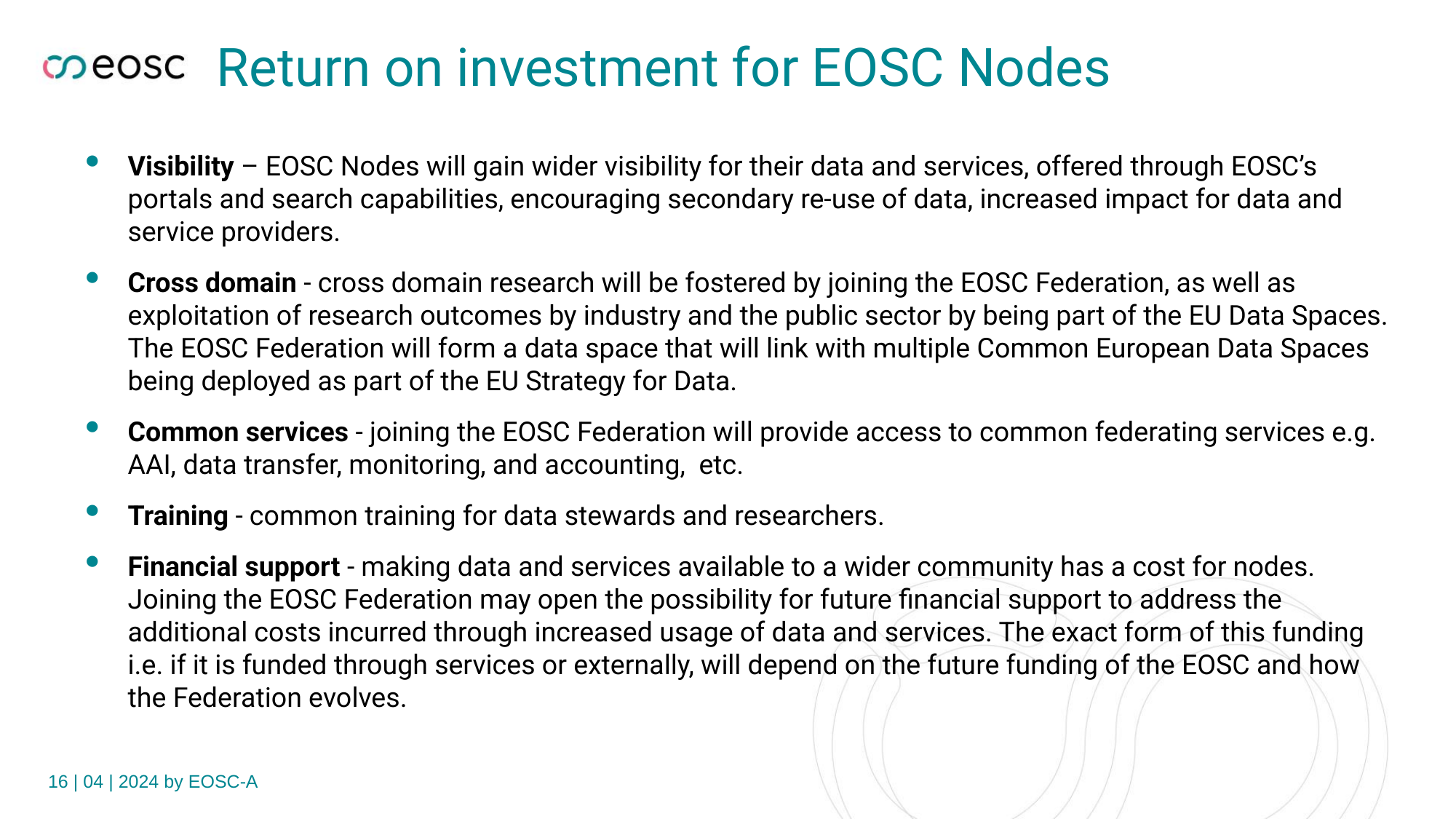

# Return on investment for EOSC Nodes
Visibility – EOSC Nodes will gain wider visibility for their data and services, offered through EOSC’s portals and search capabilities, encouraging secondary re-use of data, increased impact for data and service providers.
Cross domain - cross domain research will be fostered by joining the EOSC Federation, as well as exploitation of research outcomes by industry and the public sector by being part of the EU Data Spaces. The EOSC Federation will form a data space that will link with multiple Common European Data Spaces being deployed as part of the EU Strategy for Data.
Common services - joining the EOSC Federation will provide access to common federating services e.g. AAI, data transfer, monitoring, and accounting,  etc.
Training - common training for data stewards and researchers.
Financial support - making data and services available to a wider community has a cost for nodes. Joining the EOSC Federation may open the possibility for future financial support to address the additional costs incurred through increased usage of data and services. The exact form of this funding i.e. if it is funded through services or externally, will depend on the future funding of the EOSC and how the Federation evolves.
16 | 04 | 2024 by EOSC-A